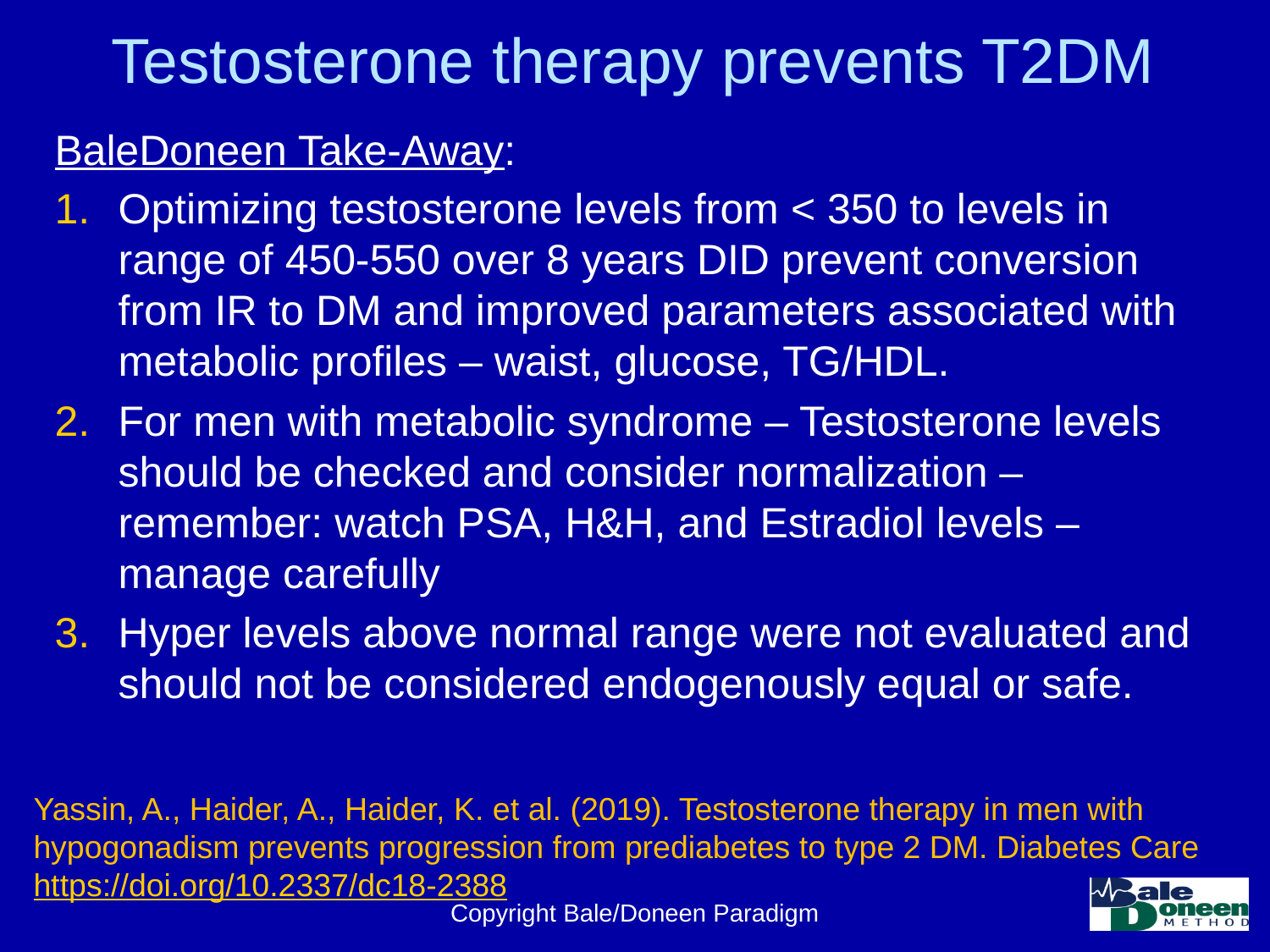

# Testosterone therapy prevents T2DM
BaleDoneen Take-Away:
Optimizing testosterone levels from < 350 to levels in range of 450-550 over 8 years DID prevent conversion from IR to DM and improved parameters associated with metabolic profiles – waist, glucose, TG/HDL.
For men with metabolic syndrome – Testosterone levels should be checked and consider normalization – remember: watch PSA, H&H, and Estradiol levels – manage carefully
Hyper levels above normal range were not evaluated and should not be considered endogenously equal or safe.

Yassin, A., Haider, A., Haider, K. et al. (2019). Testosterone therapy in men with hypogonadism prevents progression from prediabetes to type 2 DM. Diabetes Care https://doi.org/10.2337/dc18-2388
Copyright Bale/Doneen Paradigm